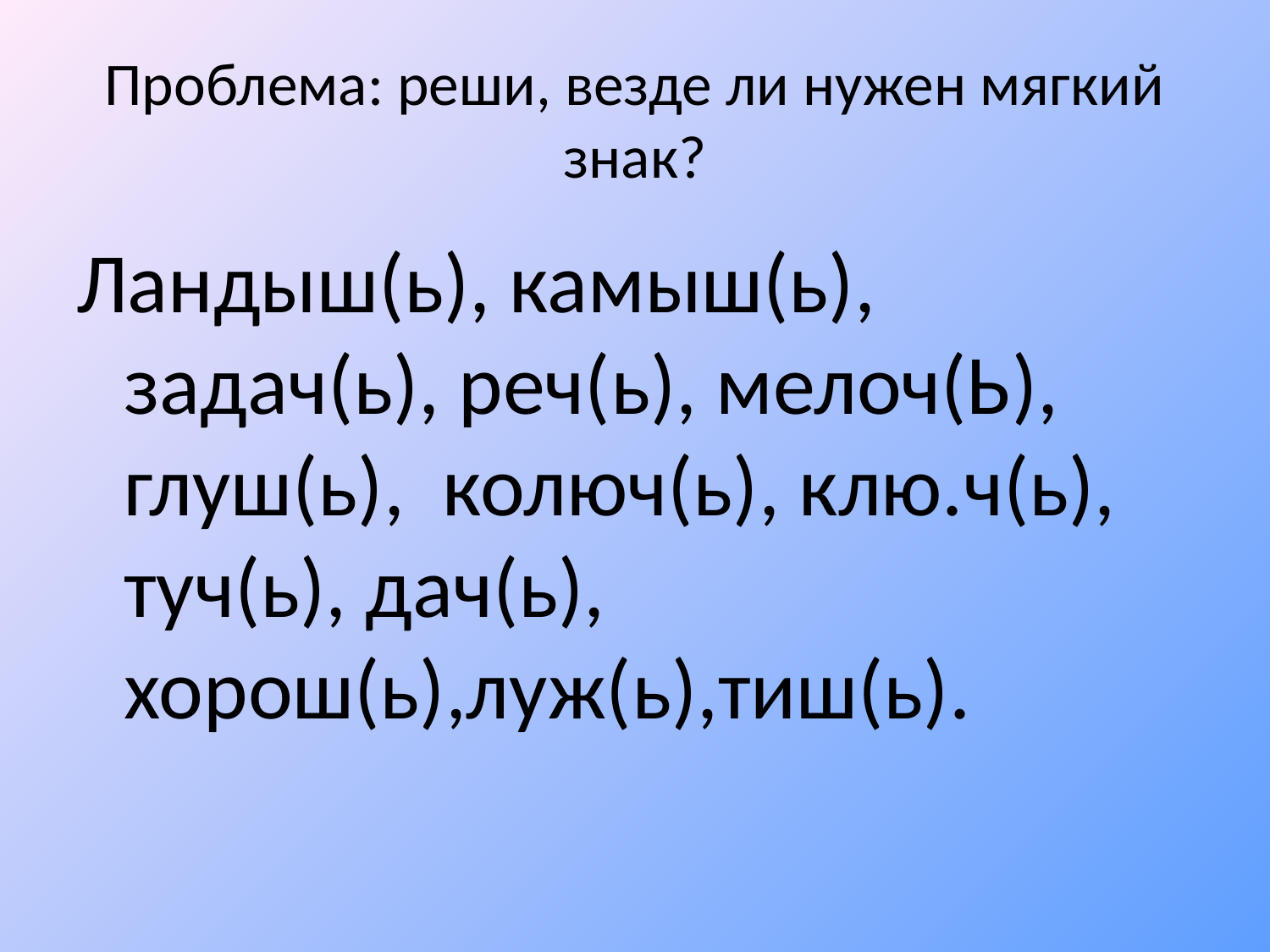

# Проблема: реши, везде ли нужен мягкий знак?
Ландыш(ь), камыш(ь), задач(ь), реч(ь), мелоч(Ь), глуш(ь),  колюч(ь), клю.ч(ь), туч(ь), дач(ь), хорош(ь),луж(ь),тиш(ь).